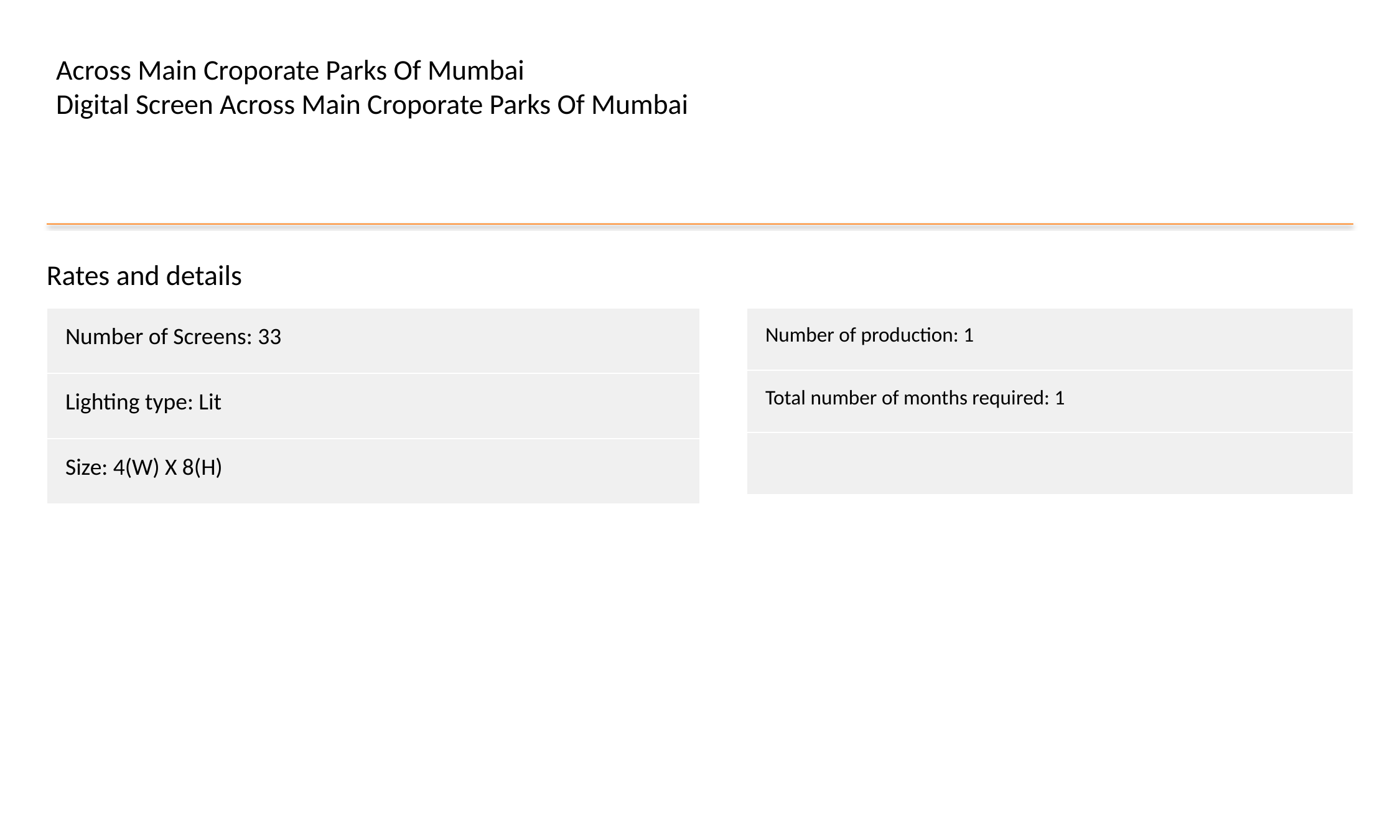

Across Main Croporate Parks Of Mumbai
Digital Screen Across Main Croporate Parks Of Mumbai

Rates and details
| Number of Screens: 33 |
| --- |
| Lighting type: Lit |
| Size: 4(W) X 8(H) |
| Number of production: 1 |
| --- |
| Total number of months required: 1 |
|  |
#